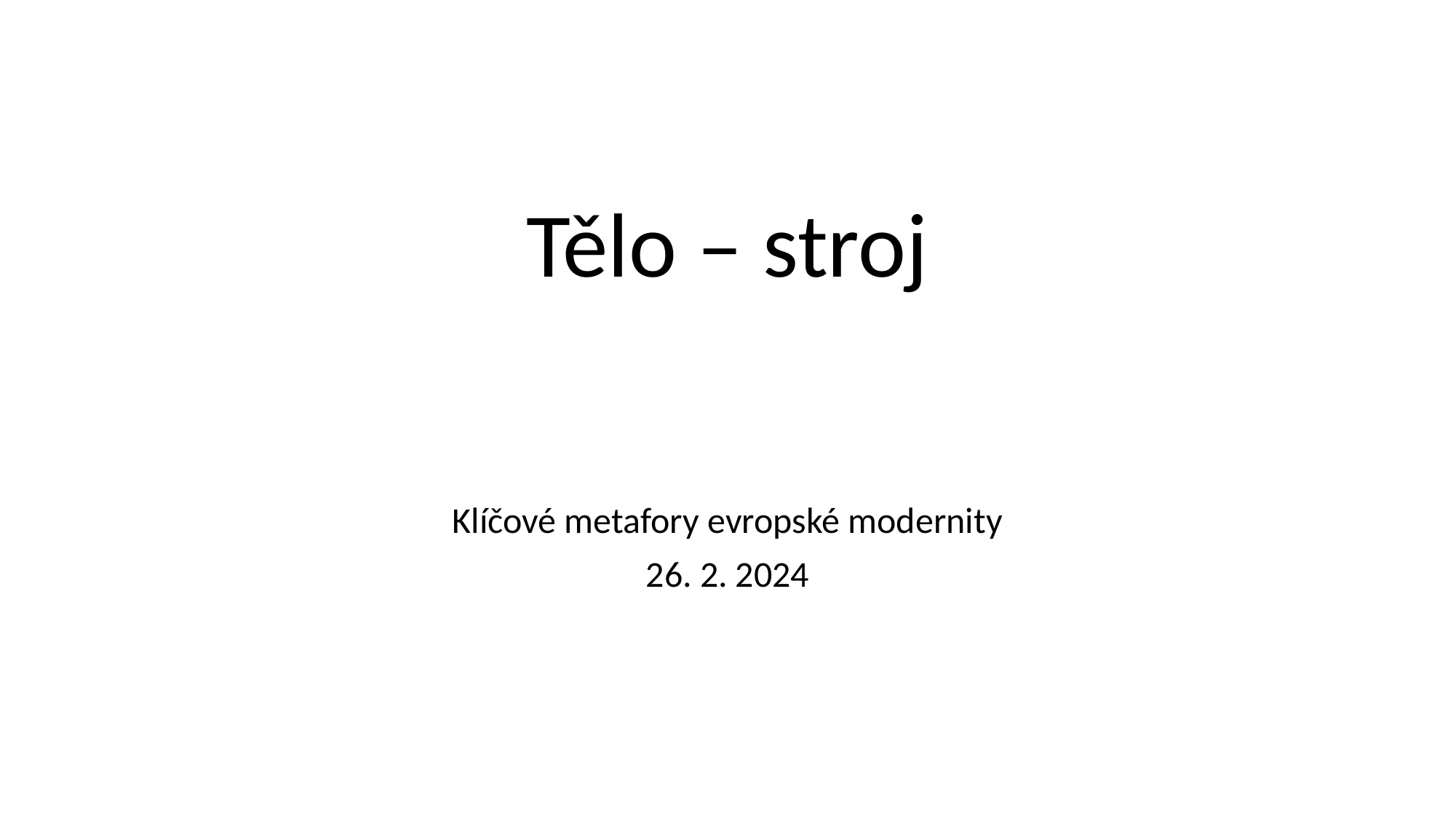

# Tělo – stroj
Klíčové metafory evropské modernity
26. 2. 2024